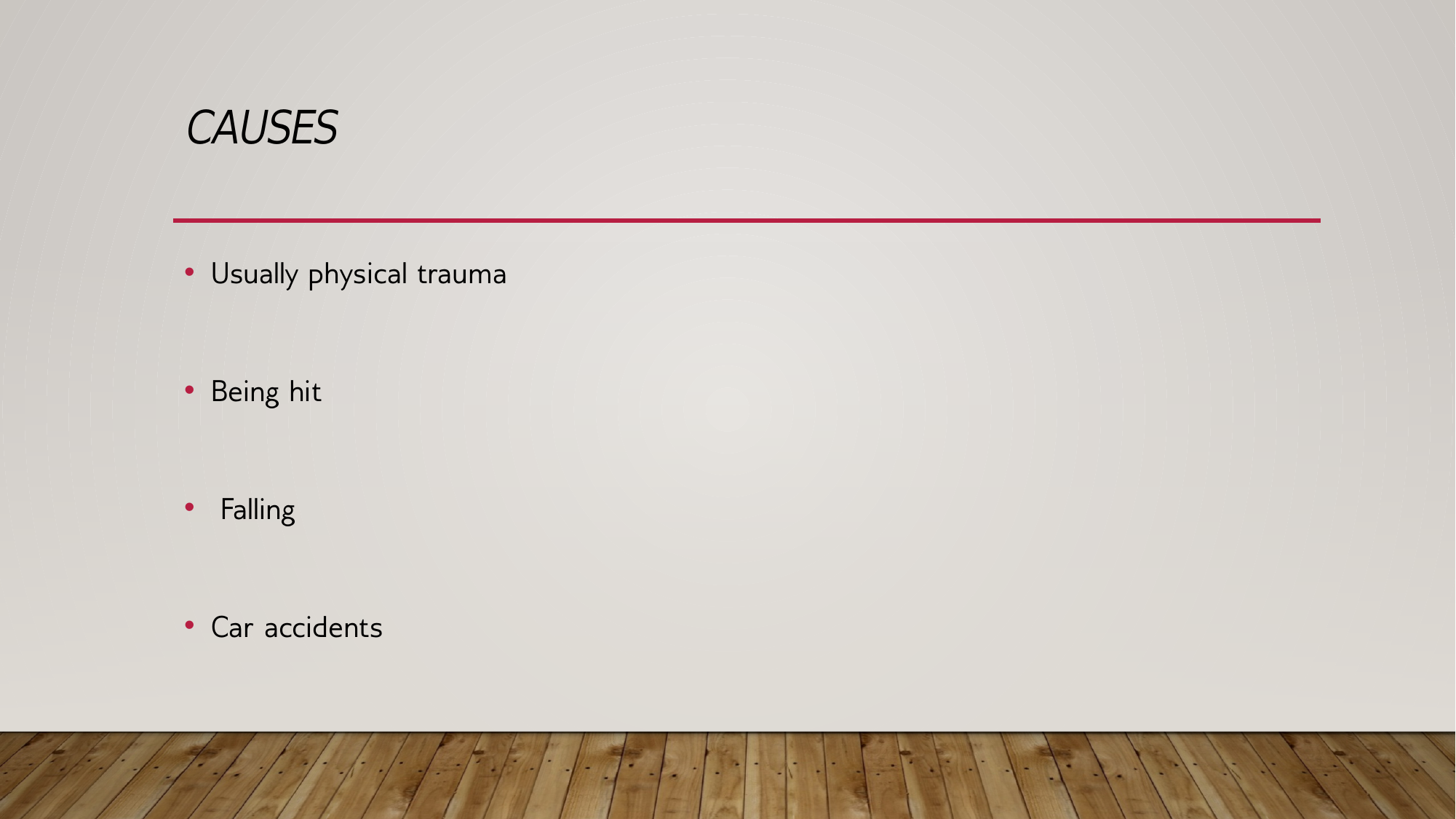

# Causes
Usually physical trauma

Being hit

 Falling

Car accidents